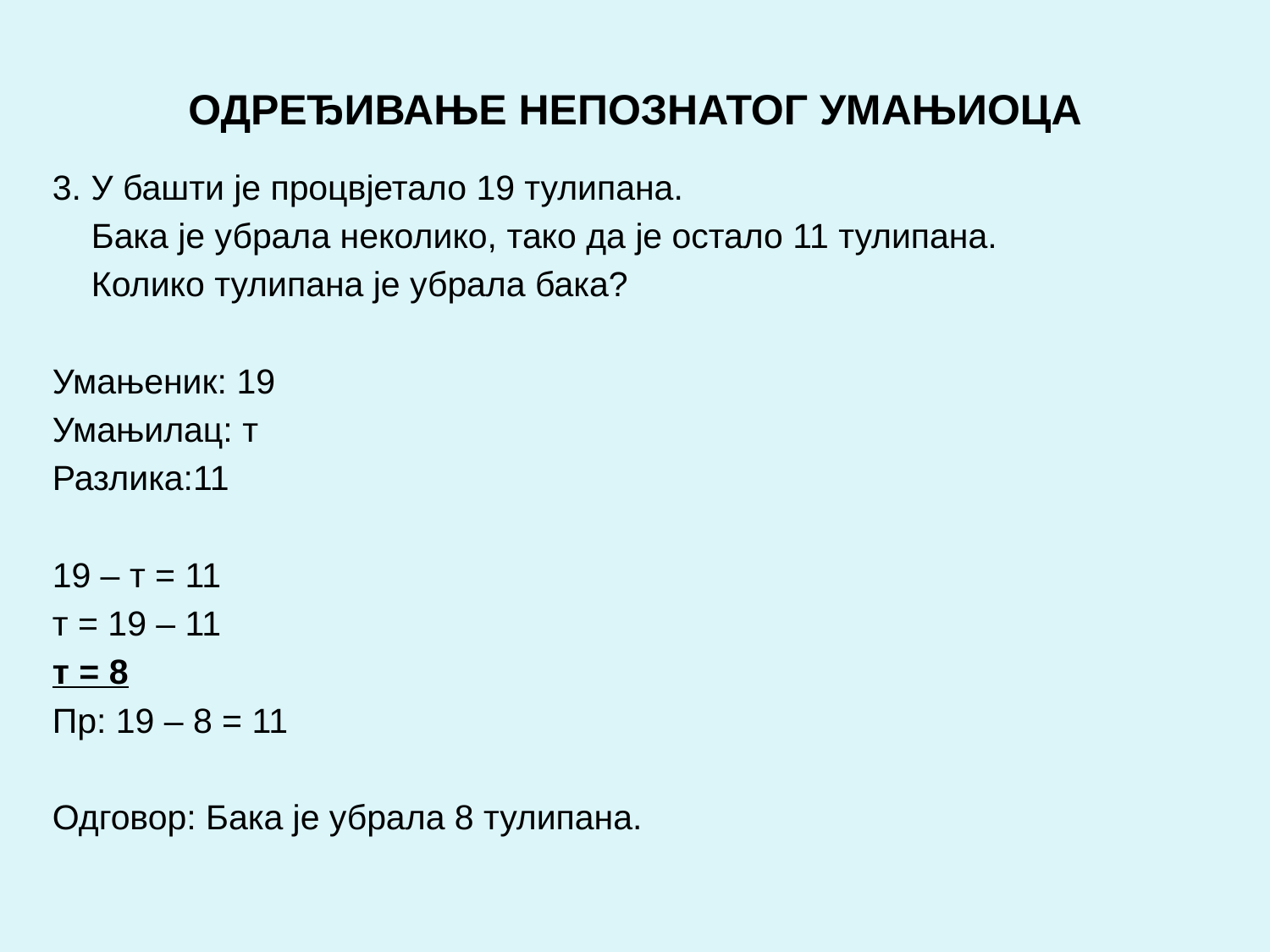

# ОДРЕЂИВАЊЕ НЕПОЗНАТОГ УМАЊИОЦА
3. У башти је процвјетало 19 тулипана.
    Бака је убрала неколико, тако да је остало 11 тулипана.
    Колико тулипана је убрала бака?

Умањеник: 19
Умањилац: т
Разлика:11

19 – т = 11
т = 19 – 11
т = 8
Пр: 19 – 8 = 11

Одговор: Бака је убрала 8 тулипана.